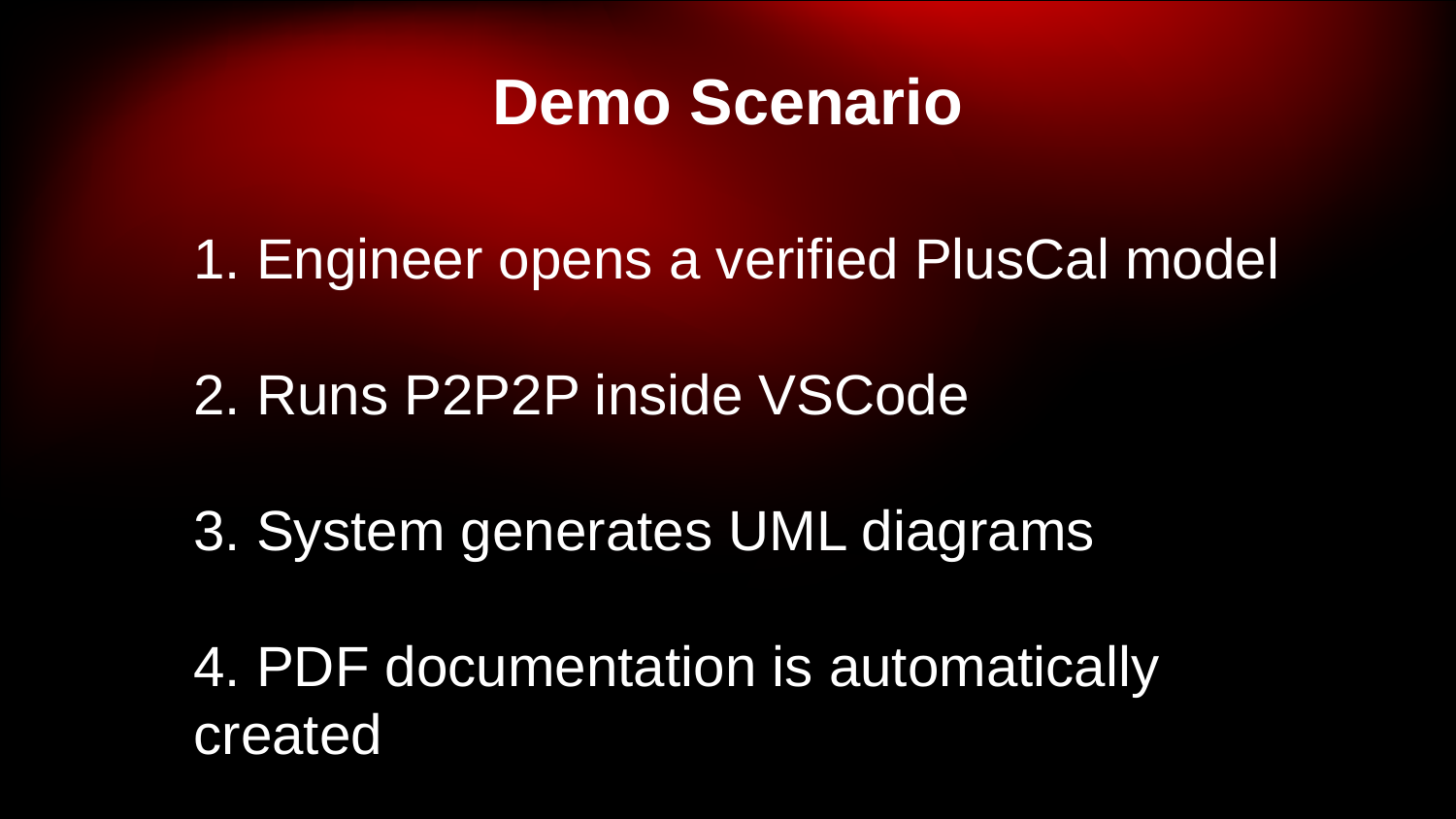

Demo Scenario
1. Engineer opens a verified PlusCal model
2. Runs P2P2P inside VSCode
3. System generates UML diagrams

4. PDF documentation is automatically created